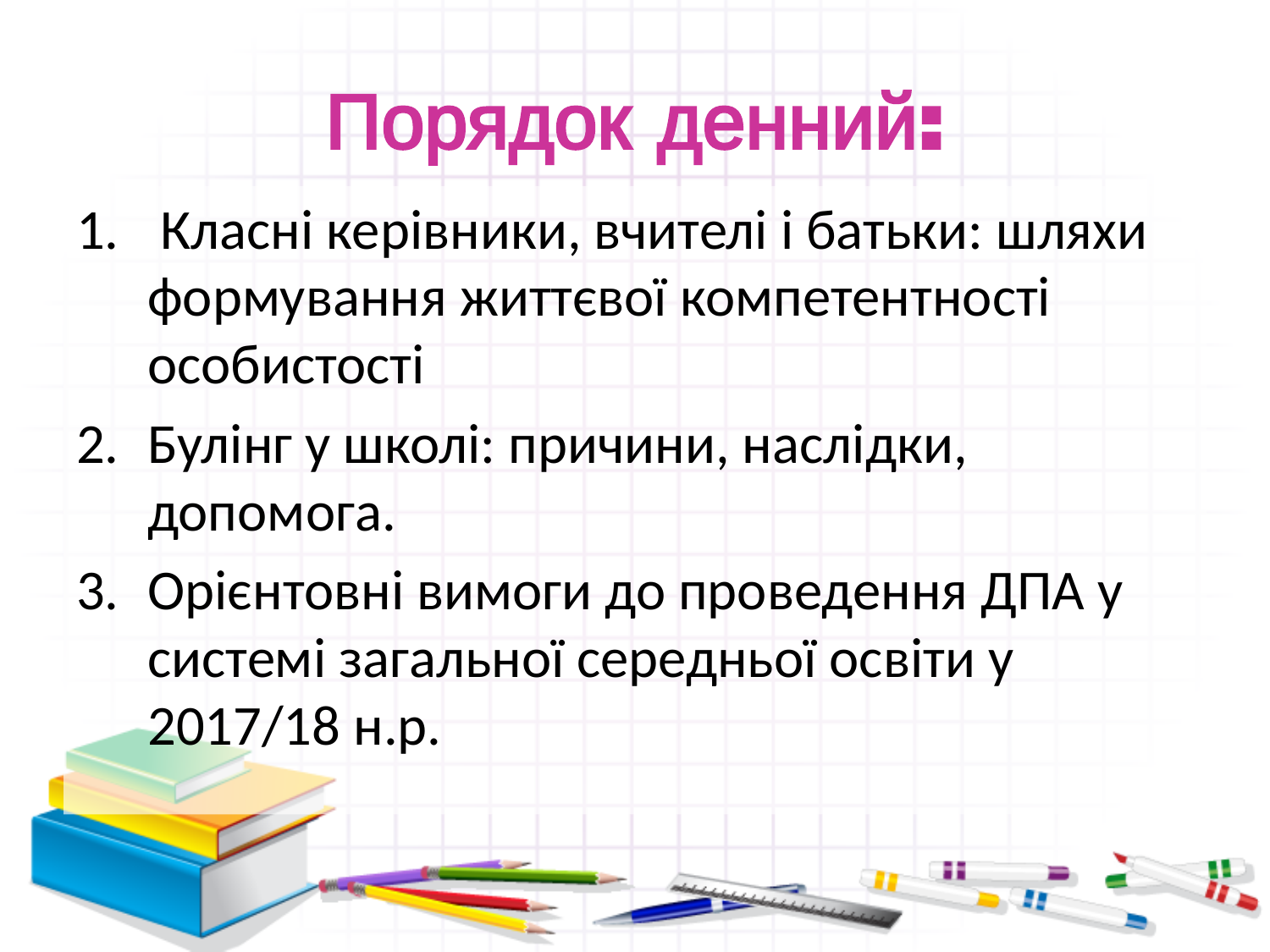

# Порядок денний:
 Класні керівники, вчителі і батьки: шляхи формування життєвої компетентності особистості
Булінг у школі: причини, наслідки, допомога.
Орієнтовні вимоги до проведення ДПА у системі загальної середньої освіти у 2017/18 н.р.